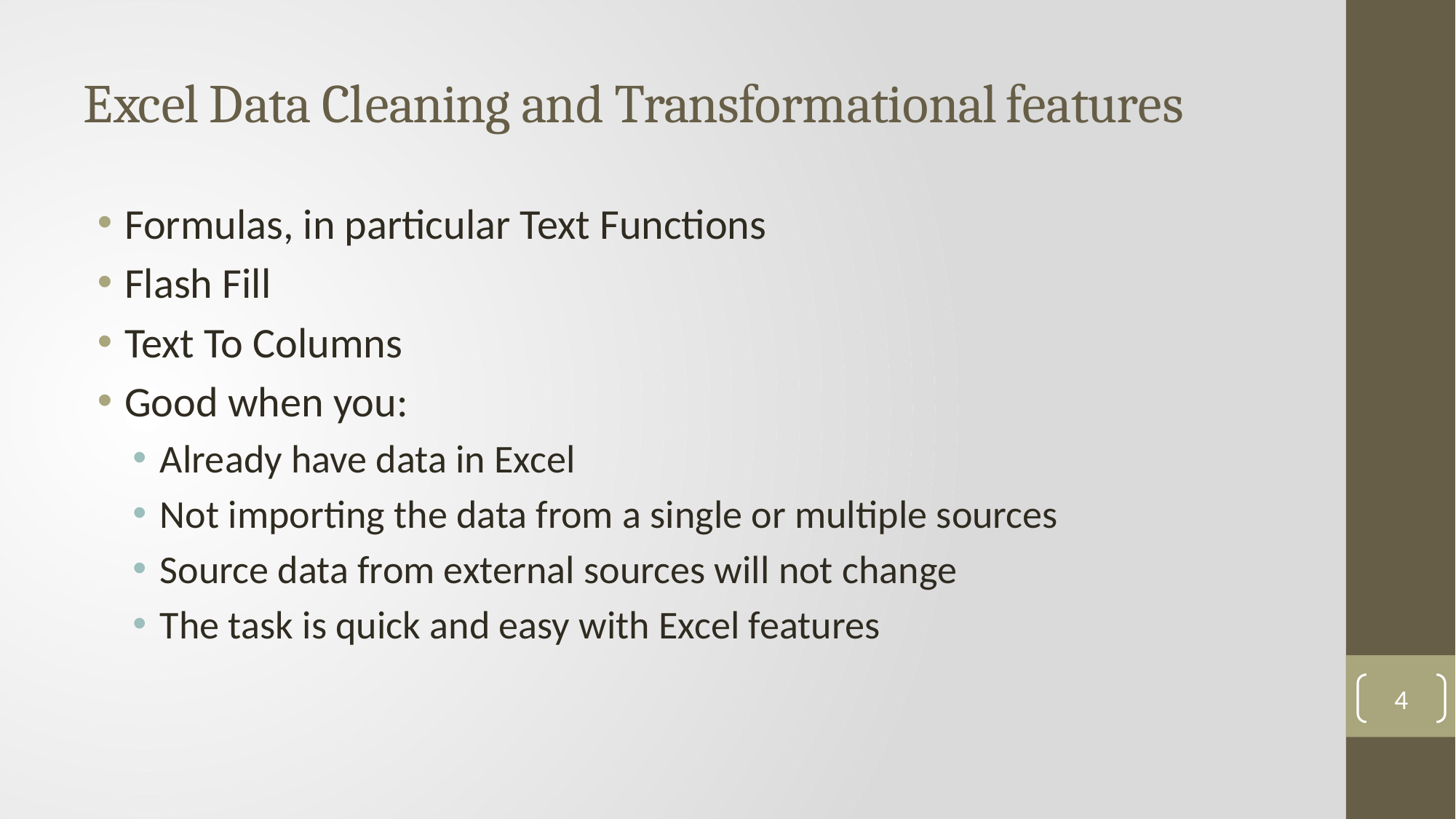

# Excel Data Cleaning and Transformational features
Formulas, in particular Text Functions
Flash Fill
Text To Columns
Good when you:
Already have data in Excel
Not importing the data from a single or multiple sources
Source data from external sources will not change
The task is quick and easy with Excel features
4